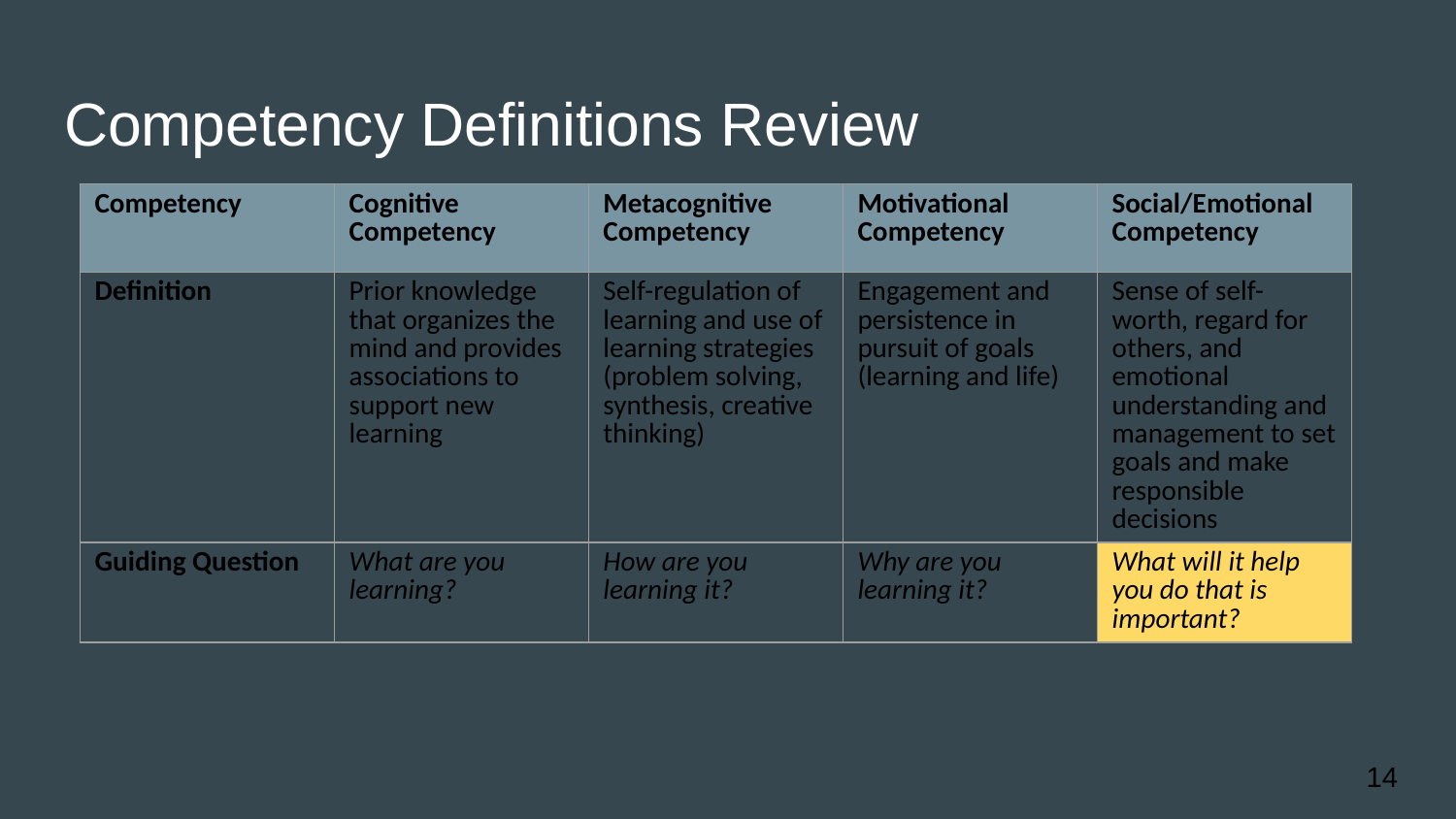

# Competency Definitions Review
| Competency | Cognitive Competency | Metacognitive Competency | Motivational Competency | Social/Emotional Competency |
| --- | --- | --- | --- | --- |
| Definition | Prior knowledge that organizes the mind and provides associations to support new learning | Self-regulation of learning and use of learning strategies (problem solving, synthesis, creative thinking) | Engagement and persistence in pursuit of goals (learning and life) | Sense of self-worth, regard for others, and emotional understanding and management to set goals and make responsible decisions |
| Guiding Question | What are you learning? | How are you learning it? | Why are you learning it? | What will it help you do that is important? |
14